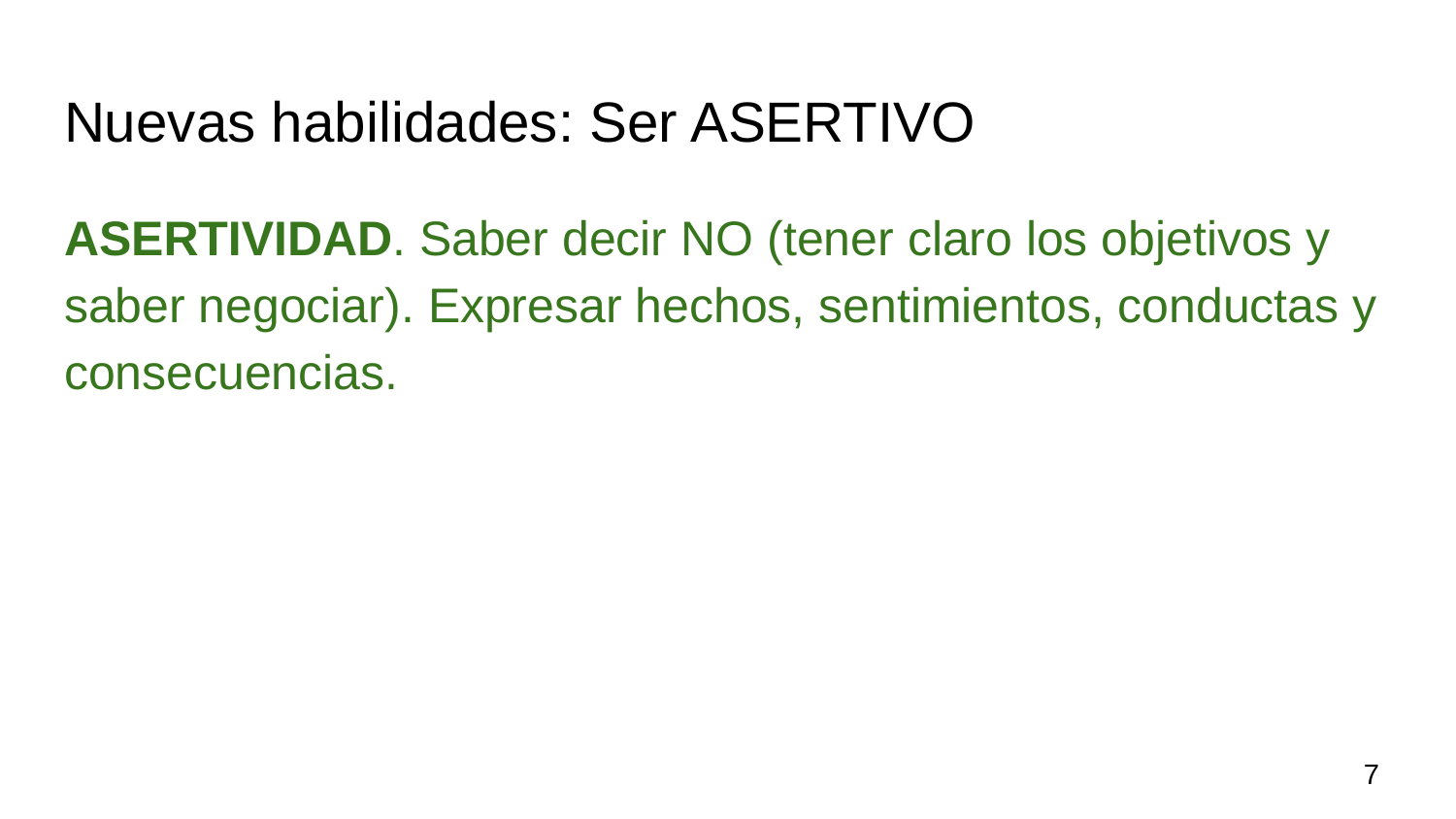

# Nuevas habilidades: Ser ASERTIVO
ASERTIVIDAD. Saber decir NO (tener claro los objetivos y saber negociar). Expresar hechos, sentimientos, conductas y consecuencias.

7